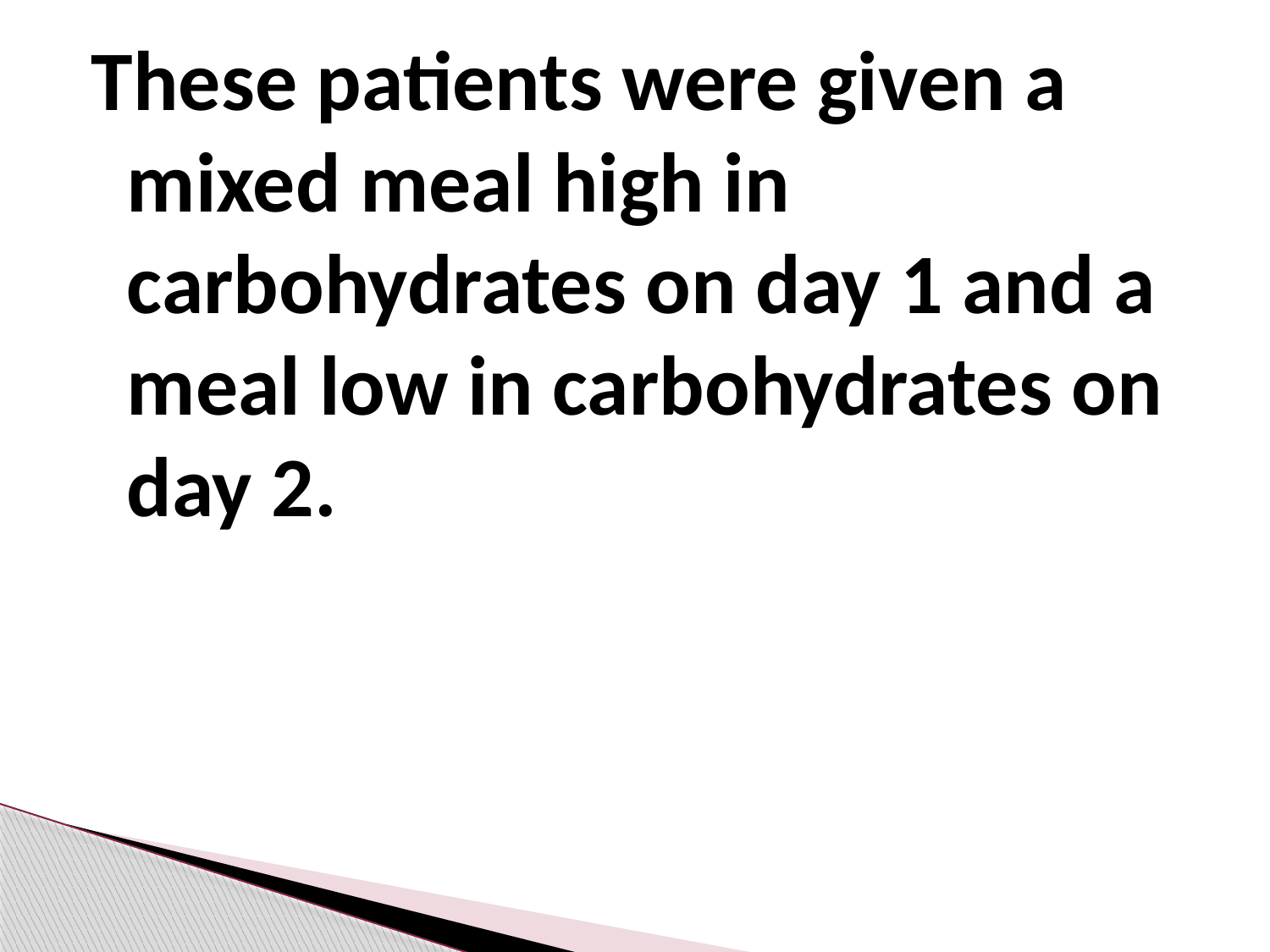

These patients were given a mixed meal high in carbohydrates on day 1 and a meal low in carbohydrates on day 2.